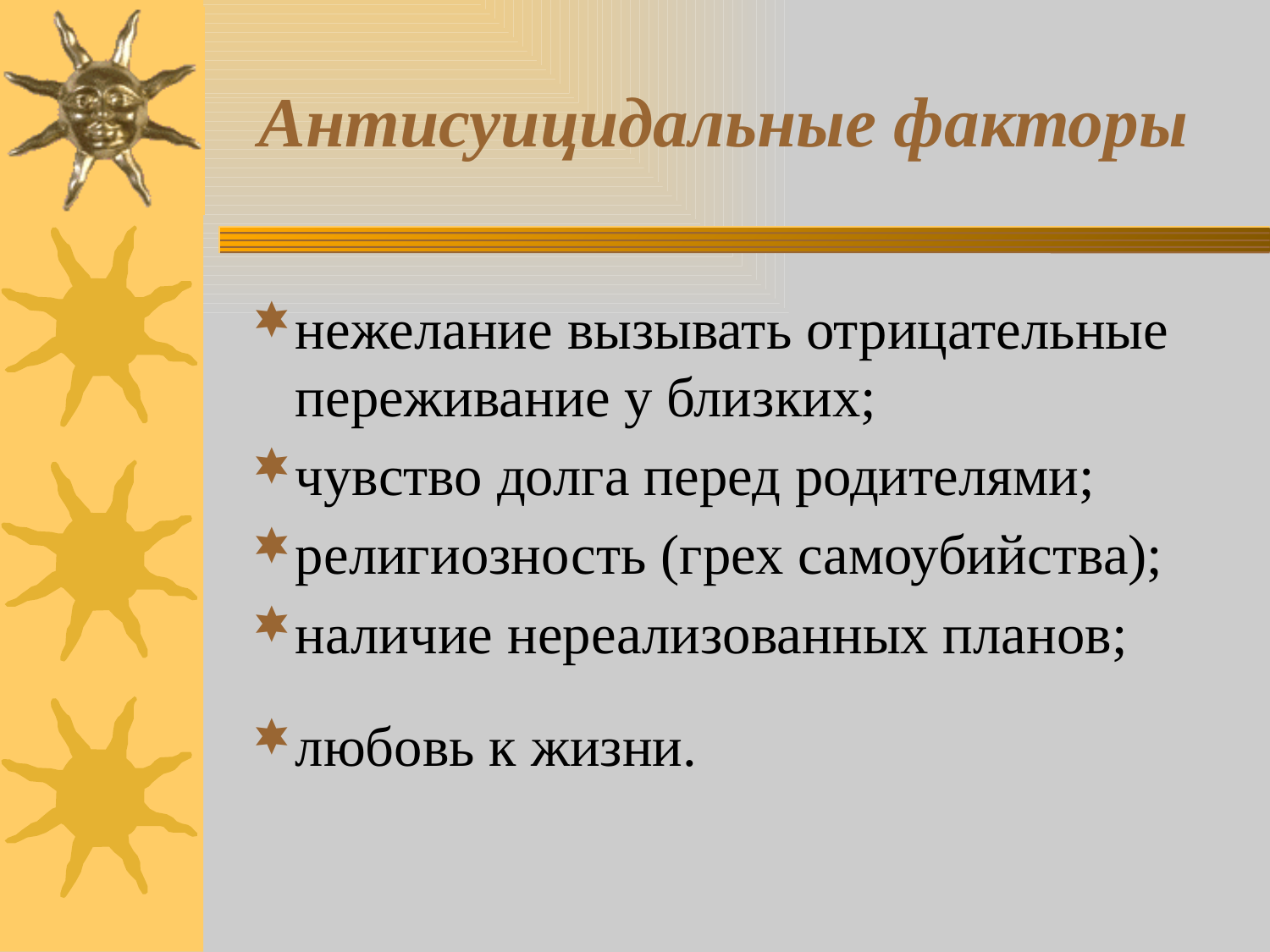

# Антисуицидальные факторы
нежелание вызывать отрицательные переживание у близких;
чувство долга перед родителями;
религиозность (грех самоубийства);
наличие нереализованных планов;
любовь к жизни.